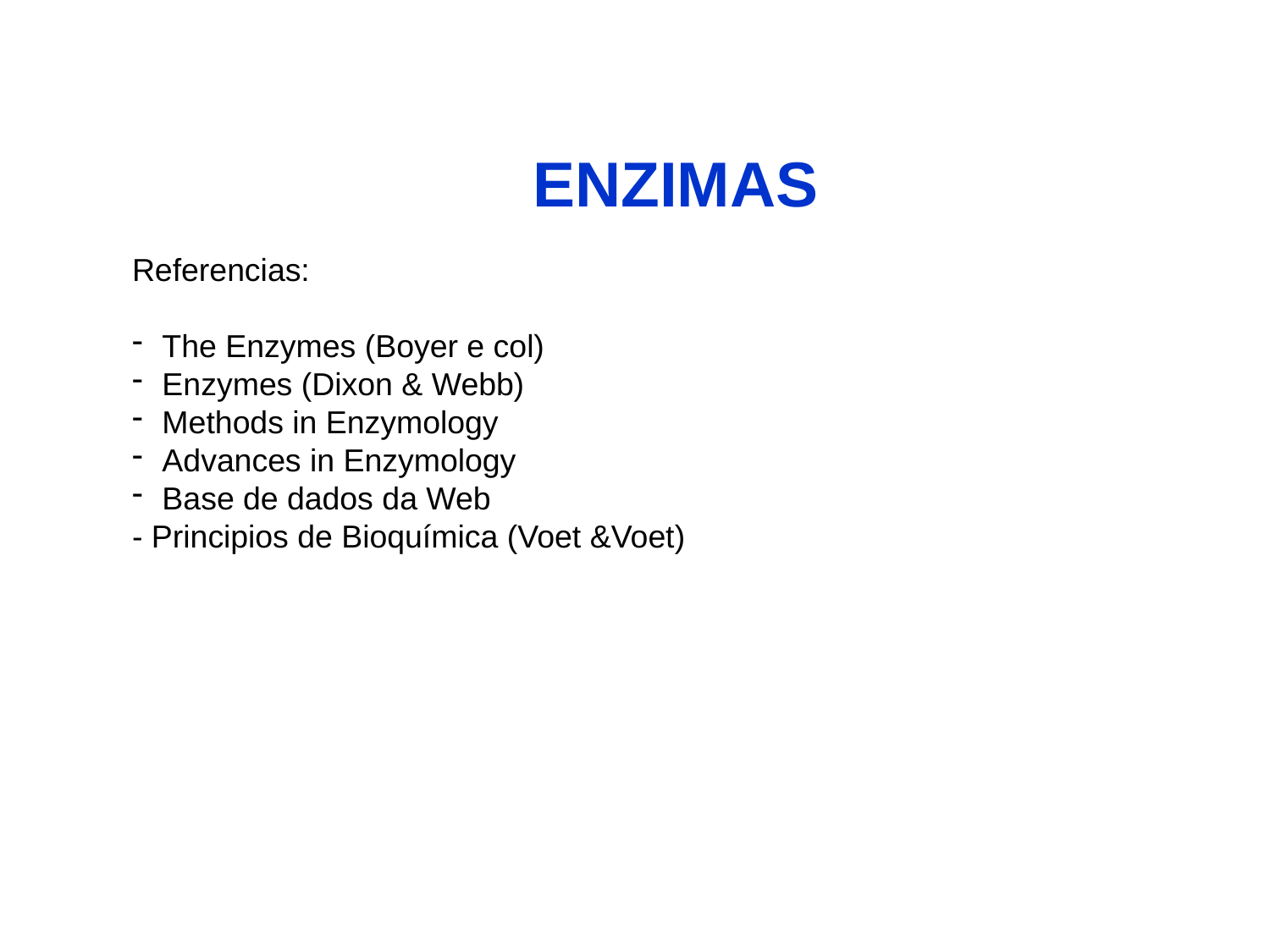

ENZIMAS
Referencias:

The Enzymes (Boyer e col)
Enzymes (Dixon & Webb)
Methods in Enzymology
Advances in Enzymology
Base de dados da Web
- Principios de Bioquímica (Voet &Voet)